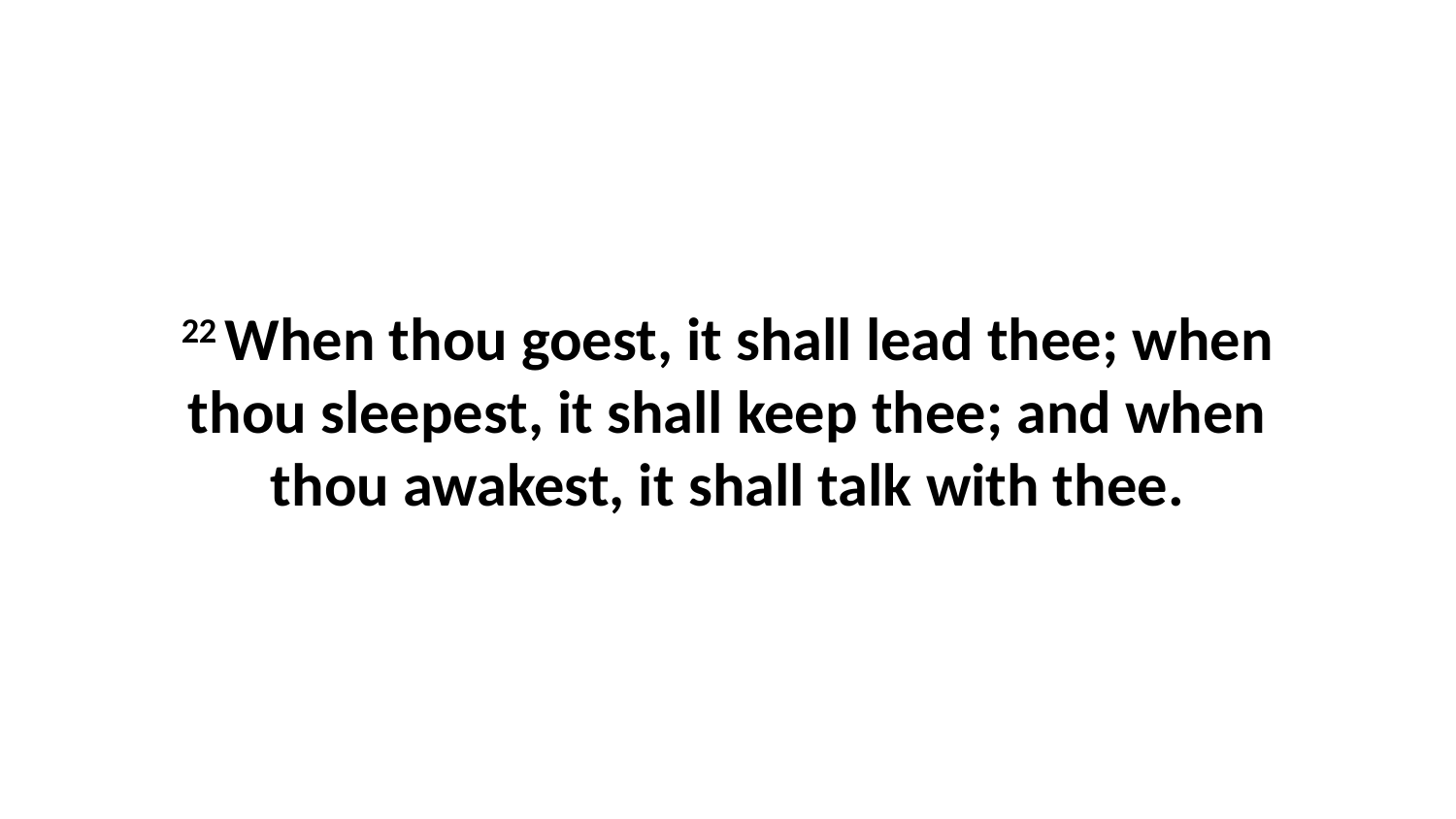

22 When thou goest, it shall lead thee; when thou sleepest, it shall keep thee; and when thou awakest, it shall talk with thee.